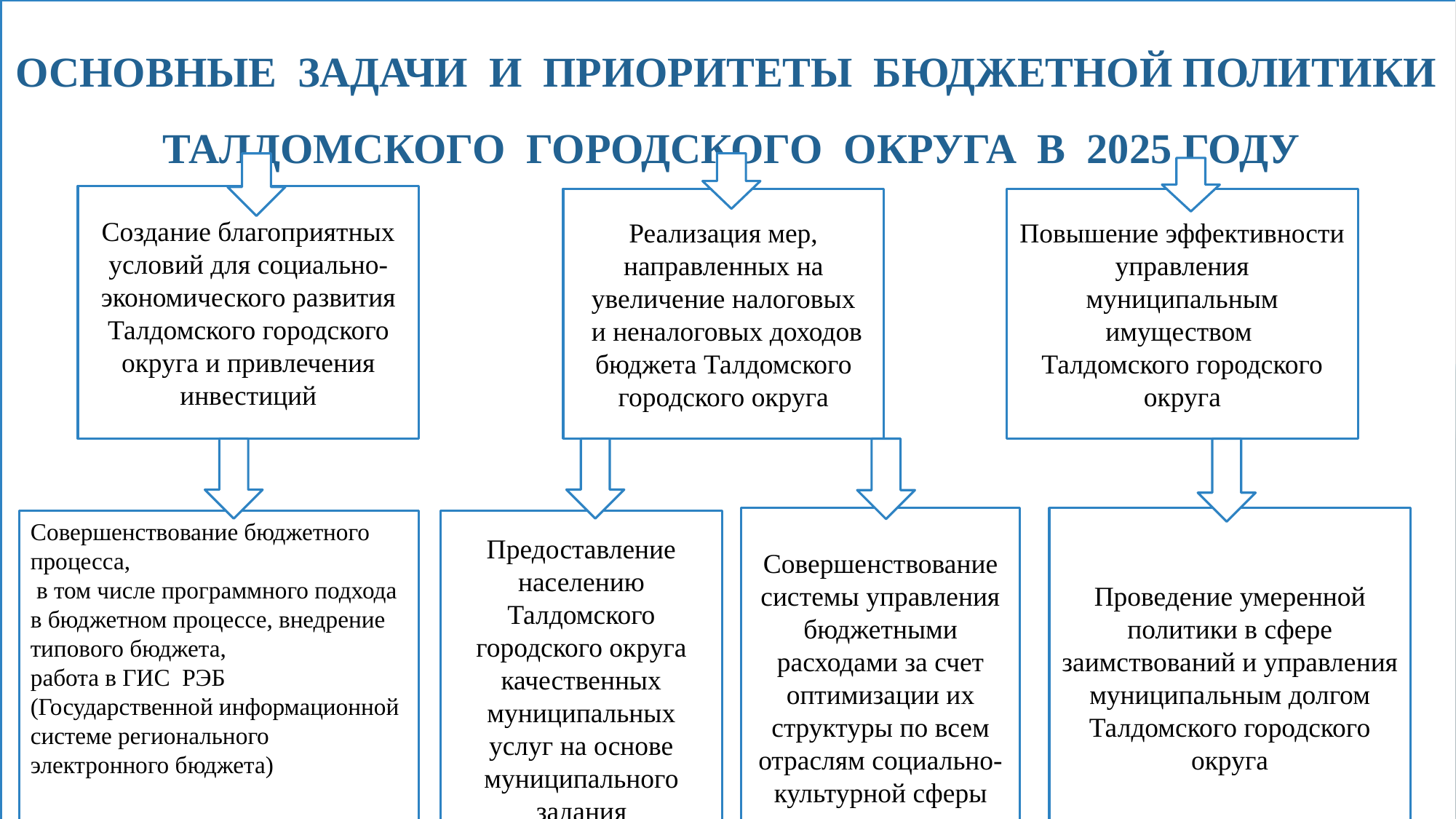

ОСНОВНЫЕ  ЗАДАЧИ  И  ПРИОРИТЕТЫ  БЮДЖЕТНОЙ ПОЛИТИКИ

ТАЛДОМСКОГО  ГОРОДСКОГО  ОКРУГА  В  2025 ГОДУ

Создание благоприятных условий для социально-экономического развития Талдомского городского округа и привлечения инвестиций
Реализация мер, направленных на увеличение налоговых
 и неналоговых доходов бюджета Талдомского городского округа
Повышение эффективности управления муниципальным имуществом
Талдомского городского округа

Совершенствование системы управления бюджетными расходами за счет оптимизации их структуры по всем отраслям социально-культурной сферы
Проведение умеренной политики в сфере заимствований и управления муниципальным долгом Талдомского городского округа
Совершенствование бюджетного процесса,
 в том числе программного подхода в бюджетном процессе, внедрение типового бюджета,
работа в ГИС  РЭБ (Государственной информационной системе регионального электронного бюджета)
Предоставление населению Талдомского городского округа качественных муниципальных услуг на основе муниципального задания
11